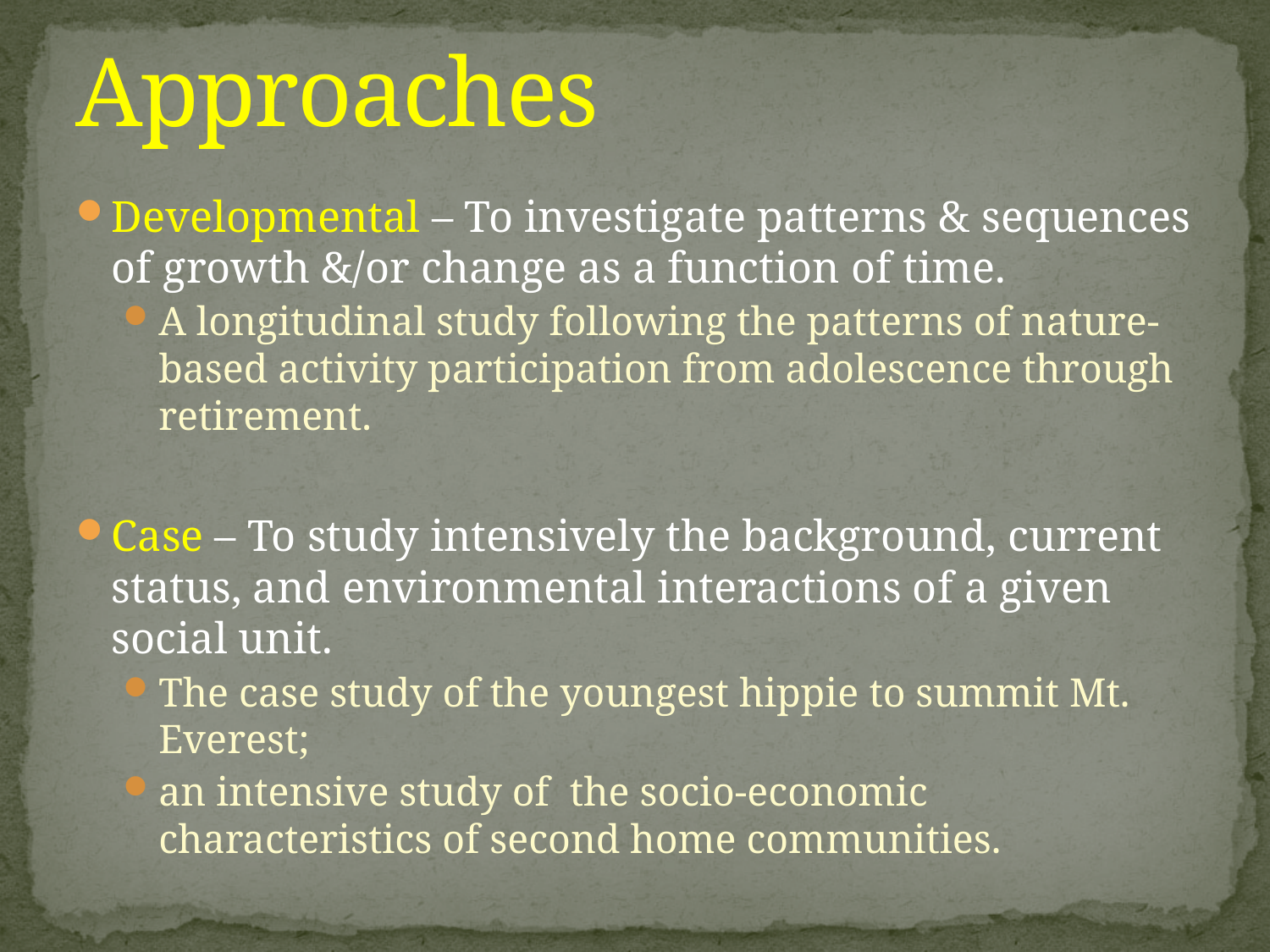

# Approaches
Developmental – To investigate patterns & sequences of growth &/or change as a function of time.
A longitudinal study following the patterns of nature-based activity participation from adolescence through retirement.

Case – To study intensively the background, current status, and environmental interactions of a given social unit.
The case study of the youngest hippie to summit Mt. Everest;
an intensive study of  the socio-economic characteristics of second home communities.